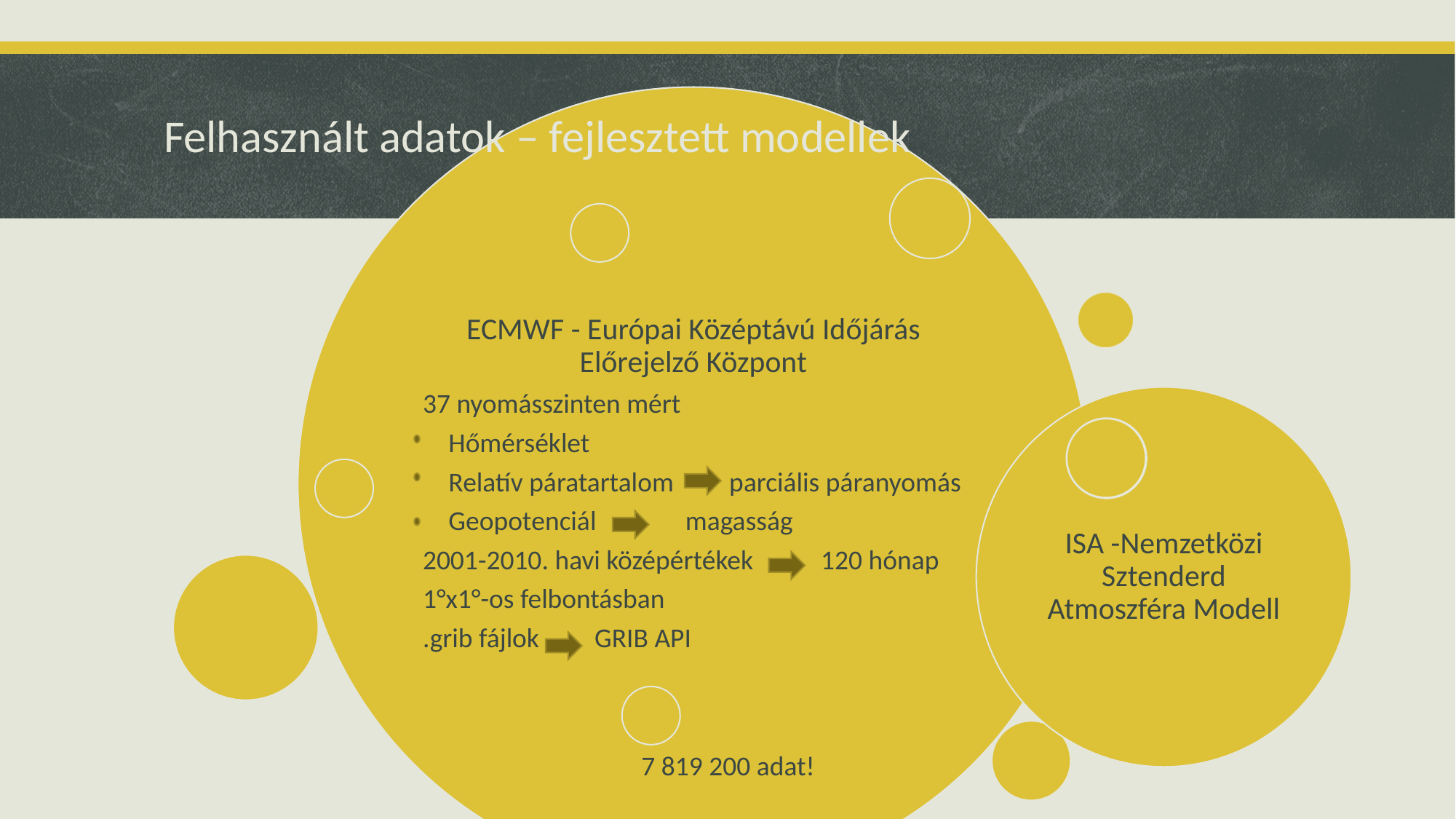

# Felhasznált adatok ‒ fejlesztett modellek
ECMWF - Európai Középtávú Időjárás Előrejelző Központ
37 nyomásszinten mért
Hőmérséklet
Relatív páratartalom         parciális páranyomás
Geopotenciál 	   magasság
2001-2010. havi középértékek           120 hónap
1°x1°-os felbontásban
.grib fájlok         GRIB API
ISA -Nemzetközi Sztenderd Atmoszféra Modell

7 819 200 adat!